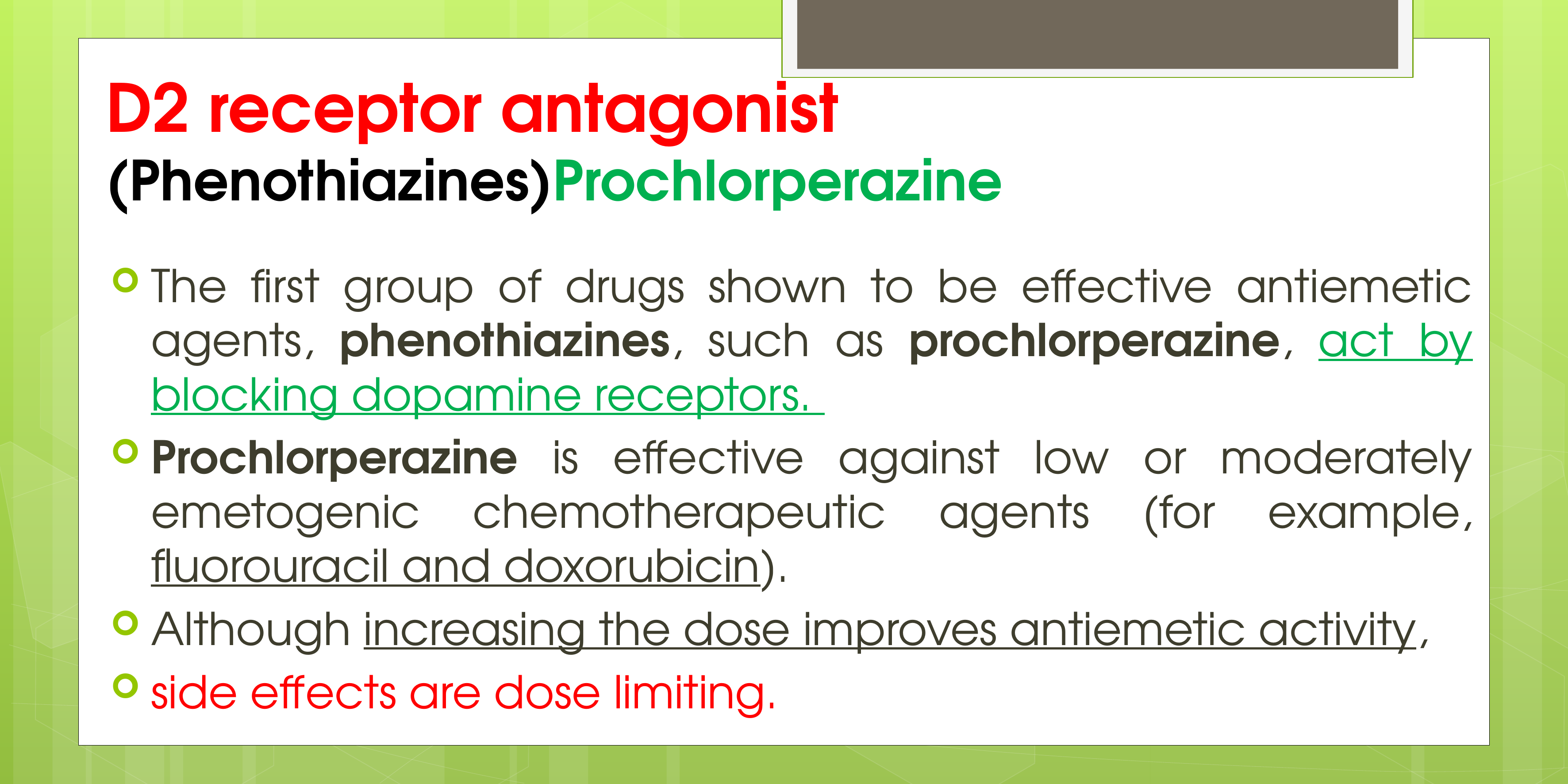

# D2 receptor antagonist (Phenothiazines)Prochlorperazine

The first group of drugs shown to be effective antiemetic agents, phenothiazines, such as prochlorperazine, act by blocking dopamine receptors.
Prochlorperazine is effective against low or moderately emetogenic chemotherapeutic agents (for example, fluorouracil and doxorubicin).
Although increasing the dose improves antiemetic activity,
side effects are dose limiting.